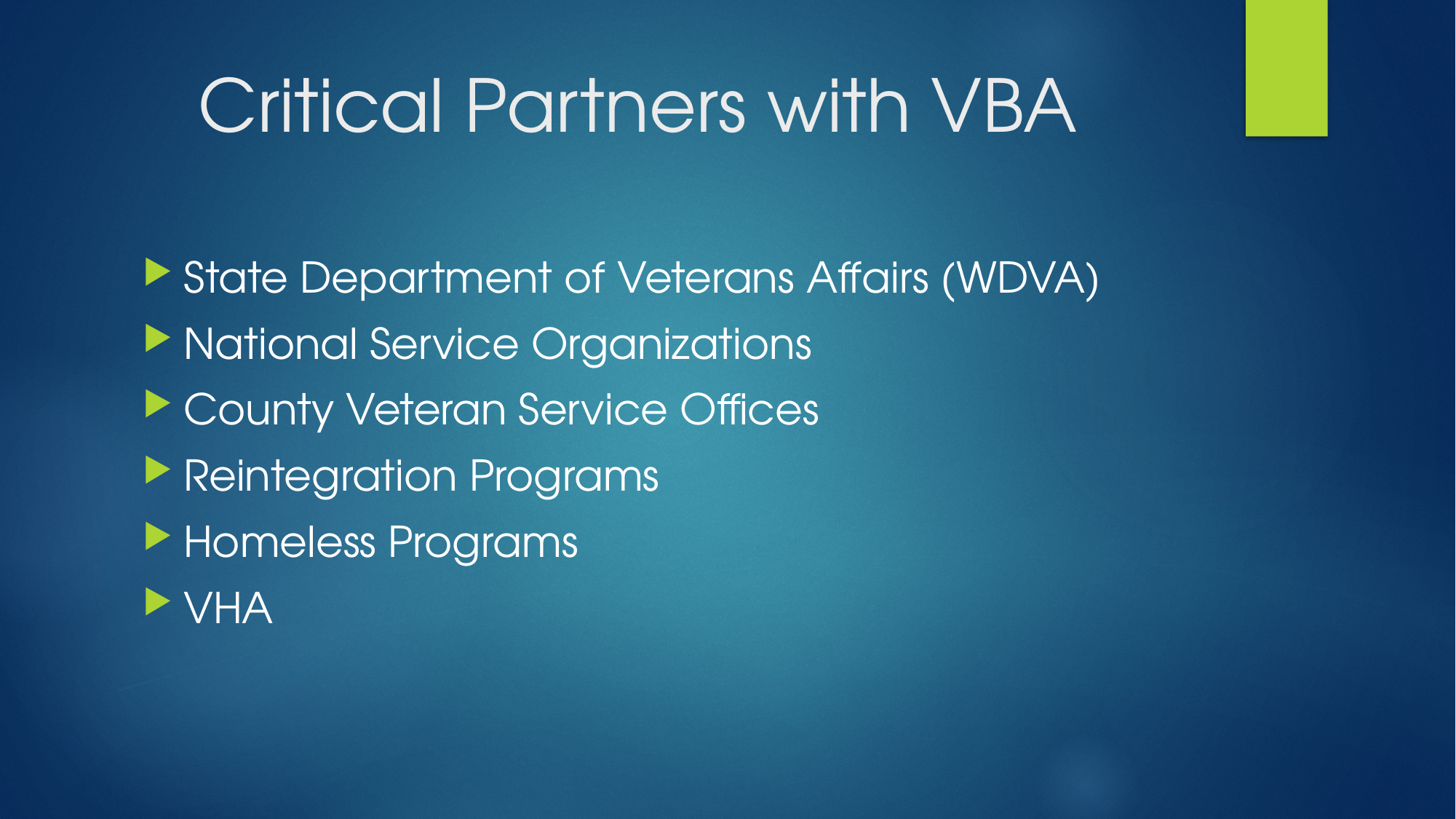

# Critical Partners with VBA
State Department of Veterans Affairs (WDVA)
National Service Organizations
County Veteran Service Offices
Reintegration Programs
Homeless Programs
VHA